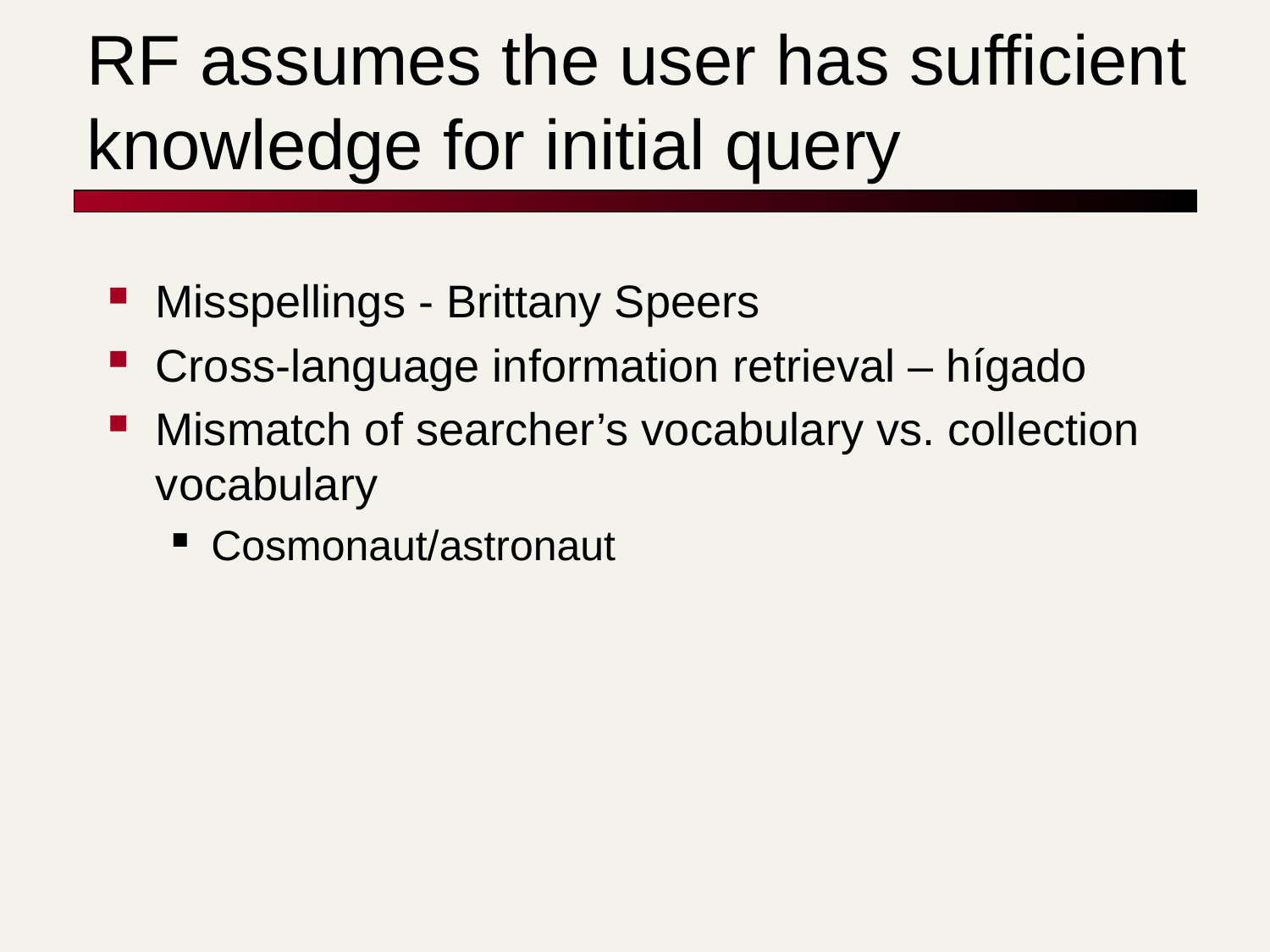

# RF assumes the user has sufficient knowledge for initial query
Misspellings - Brittany Speers
Cross-language information retrieval – hígado
Mismatch of searcher’s vocabulary vs. collection vocabulary
Cosmonaut/astronaut